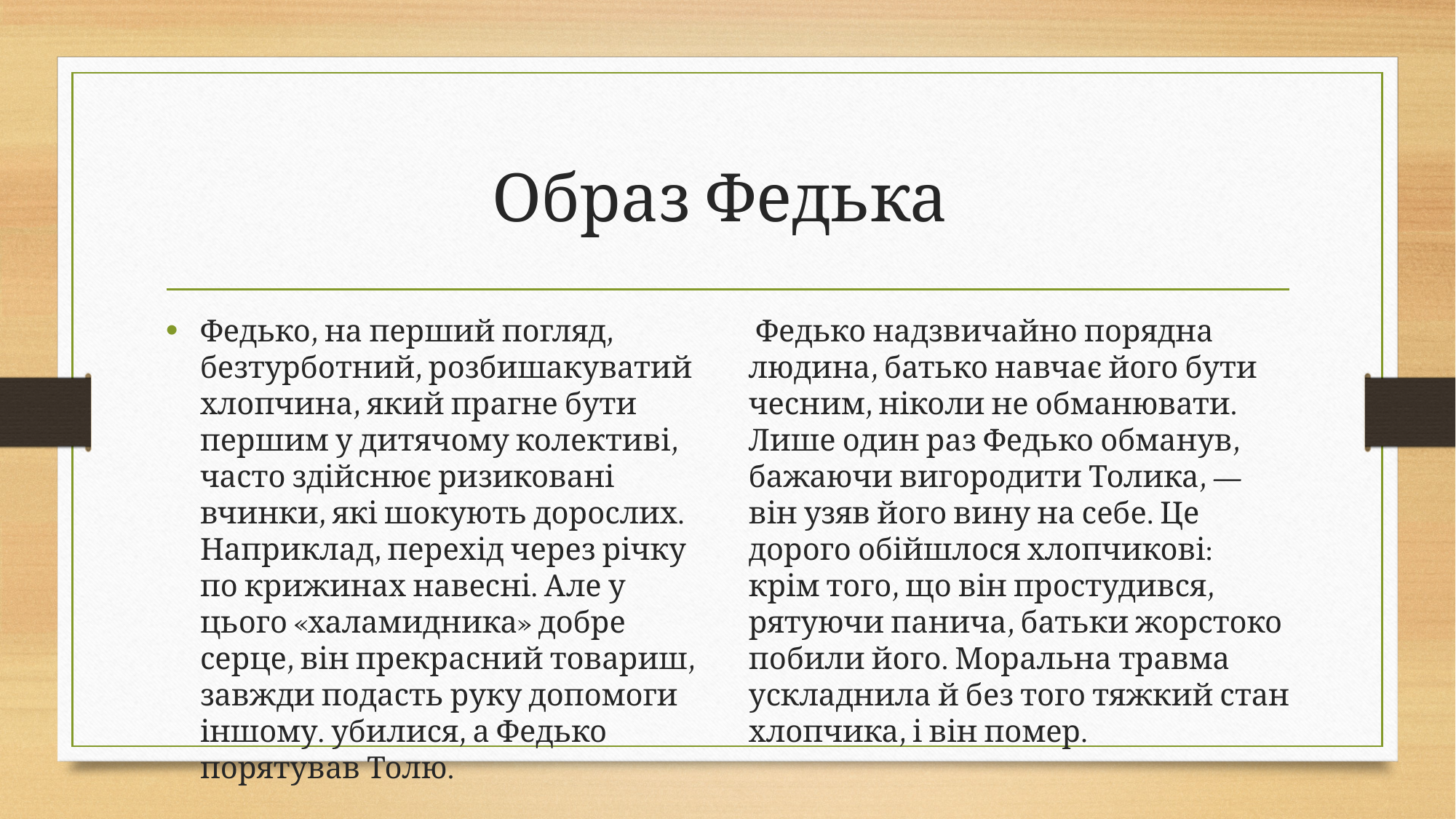

# Образ Федька
Федько, на перший погляд, безтурботний, розбишакуватий хлопчина, який прагне бути першим у дитячому колективі, часто здійснює ризиковані вчинки, які шокують дорослих. Наприклад, перехід через річку по крижинах навесні. Але у цього «халамидника» добре серце, він прекрасний товариш, завжди подасть руку допомоги іншому. убилися, а Федько порятував Толю.
 Федько надзвичайно порядна людина, батько навчає його бути чесним, ніколи не обманювати. Лише один раз Федько обманув, бажаючи вигородити Толика, — він узяв його вину на себе. Це дорого обійшлося хлопчикові: крім того, що він простудився, рятуючи панича, батьки жорстоко побили його. Моральна травма ускладнила й без того тяжкий стан хлопчика, і він помер.